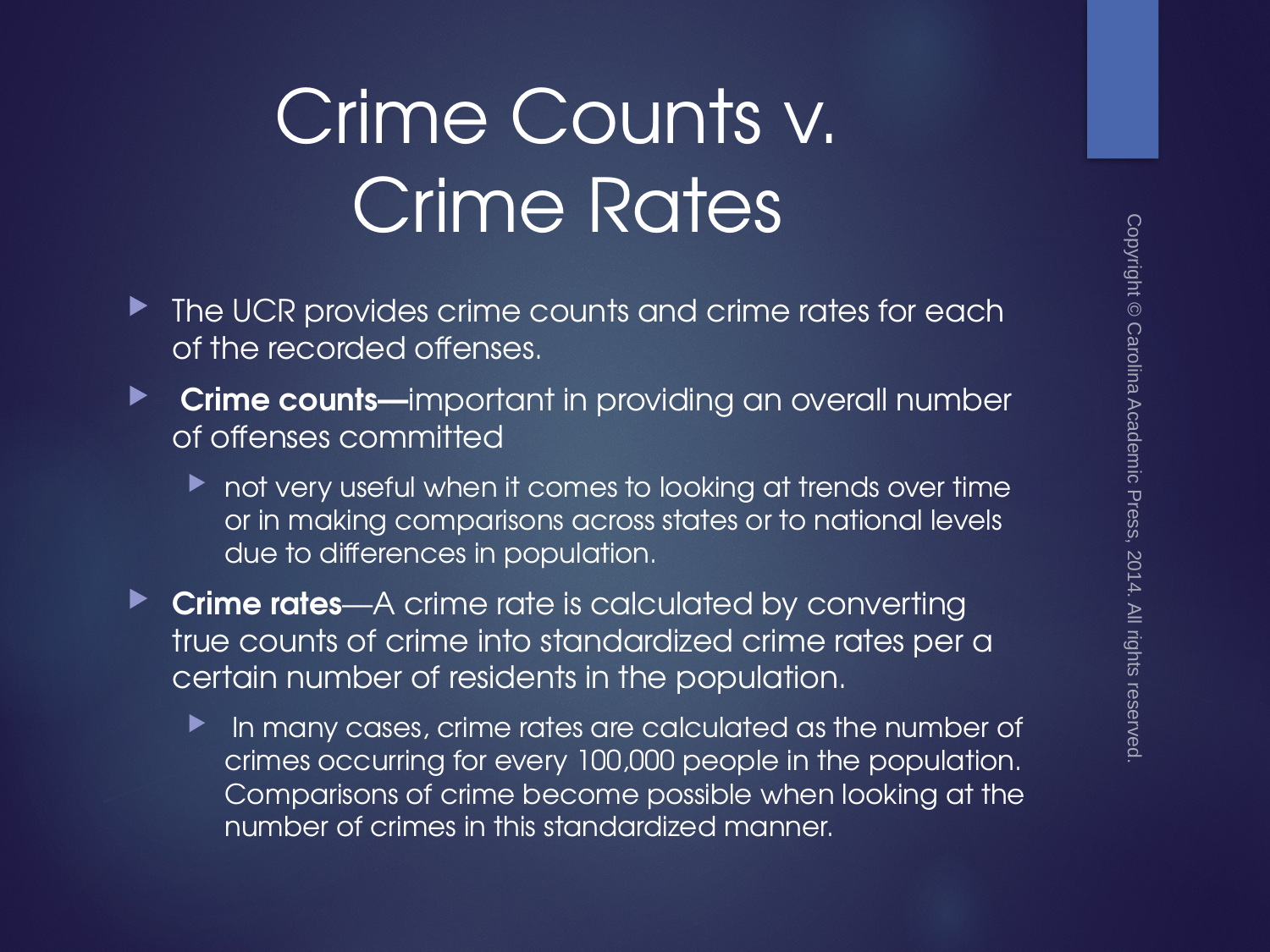

# Crime Counts v. Crime Rates
The UCR provides crime counts and crime rates for each of the recorded offenses.
 Crime counts—important in providing an overall number of offenses committed
not very useful when it comes to looking at trends over time or in making comparisons across states or to national levels due to differences in population.
Crime rates—A crime rate is calculated by converting true counts of crime into standardized crime rates per a certain number of residents in the population.
 In many cases, crime rates are calculated as the number of crimes occurring for every 100,000 people in the population.  Comparisons of crime become possible when looking at the number of crimes in this standardized manner.

Copyright © Carolina Academic Press, 2014. All rights reserved.